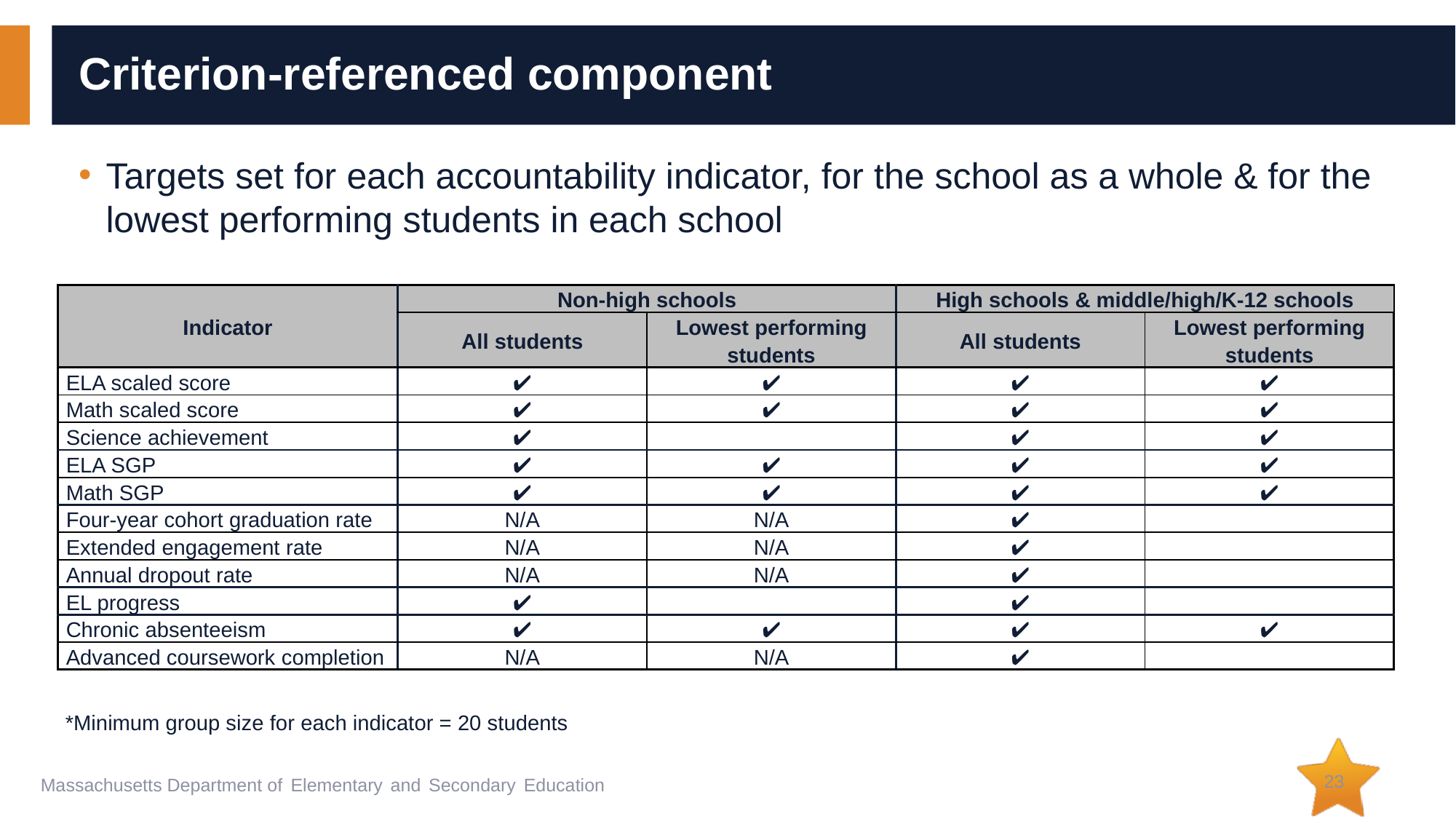

# Criterion-referenced component
Targets set for each accountability indicator, for the school as a whole & for the lowest performing students in each school
| Indicator | Non-high schools |  | High schools & middle/high/K-12 schools |  |
| --- | --- | --- | --- | --- |
|  | All students | Lowest performing students | All students | Lowest performing students |
| ELA scaled score | ✔ | ✔ | ✔ | ✔ |
| Math scaled score | ✔ | ✔ | ✔ | ✔ |
| Science achievement | ✔ |  | ✔ | ✔ |
| ELA SGP | ✔ | ✔ | ✔ | ✔ |
| Math SGP | ✔ | ✔ | ✔ | ✔ |
| Four-year cohort graduation rate | N/A | N/A | ✔ |  |
| Extended engagement rate | N/A | N/A | ✔ |  |
| Annual dropout rate | N/A | N/A | ✔ |  |
| EL progress | ✔ |  | ✔ |  |
| Chronic absenteeism | ✔ | ✔ | ✔ | ✔ |
| Advanced coursework completion | N/A | N/A | ✔ |  |
*Minimum group size for each indicator = 20 students
23